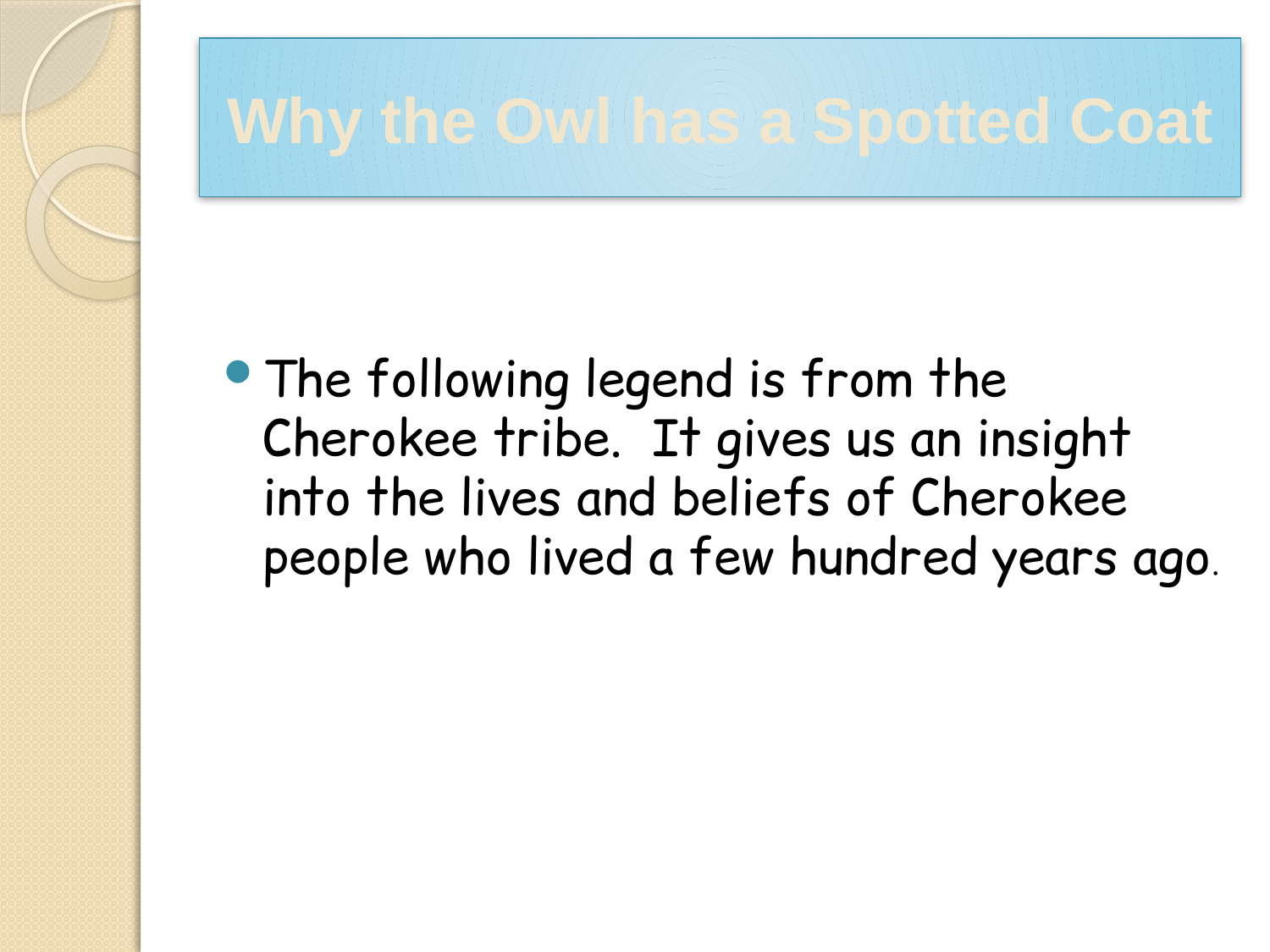

# Why the Owl has a Spotted Coat

The following legend is from the Cherokee tribe.  It gives us an insight into the lives and beliefs of Cherokee people who lived a few hundred years ago.